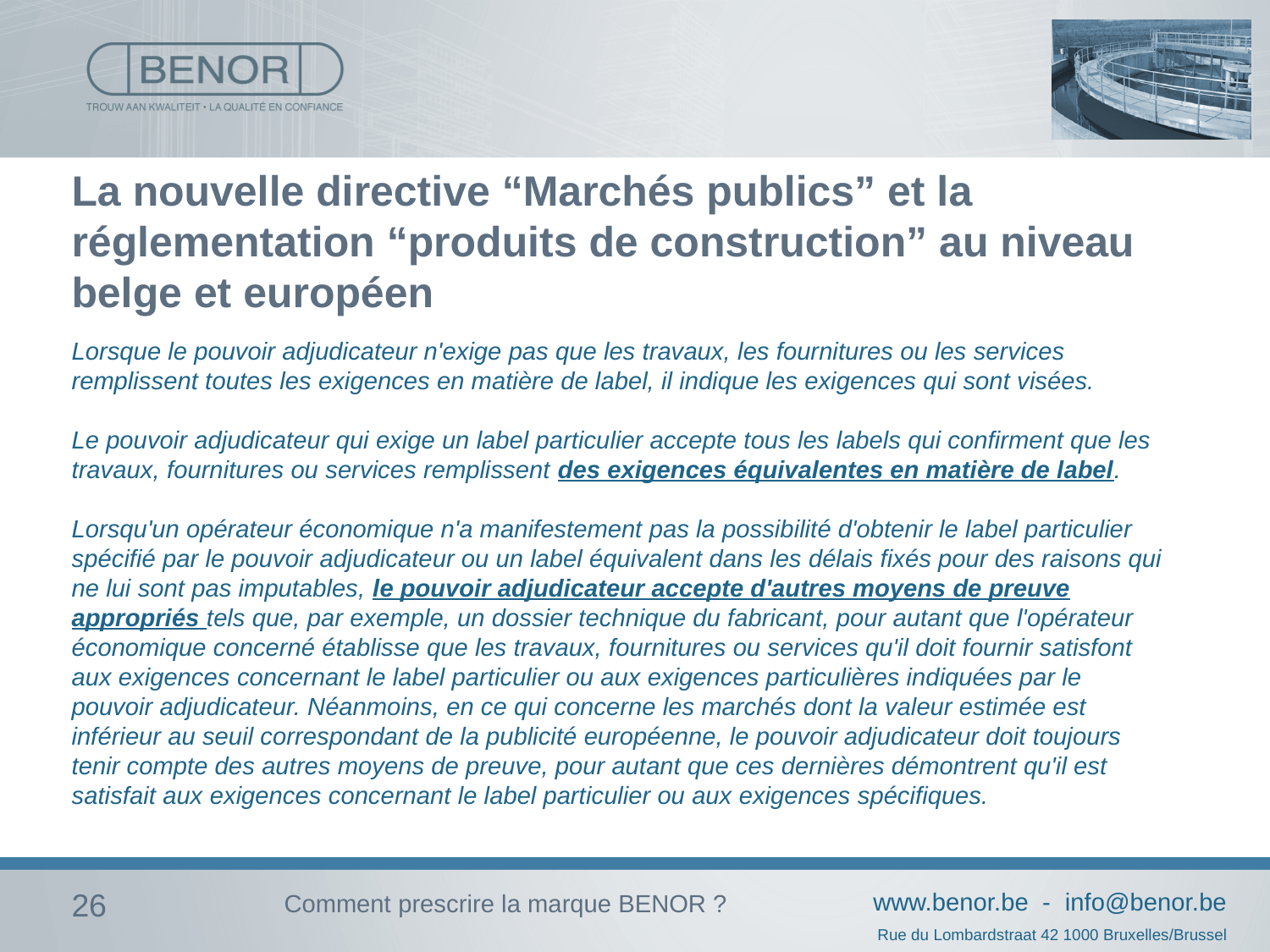

# La nouvelle directive “Marchés publics” et la réglementation “produits de construction” au niveau belge et européen
Lorsque le pouvoir adjudicateur n'exige pas que les travaux, les fournitures ou les services remplissent toutes les exigences en matière de label, il indique les exigences qui sont visées.

Le pouvoir adjudicateur qui exige un label particulier accepte tous les labels qui confirment que les travaux, fournitures ou services remplissent des exigences équivalentes en matière de label.

Lorsqu'un opérateur économique n'a manifestement pas la possibilité d'obtenir le label particulier spécifié par le pouvoir adjudicateur ou un label équivalent dans les délais fixés pour des raisons qui ne lui sont pas imputables, le pouvoir adjudicateur accepte d'autres moyens de preuve appropriés tels que, par exemple, un dossier technique du fabricant, pour autant que l'opérateur économique concerné établisse que les travaux, fournitures ou services qu'il doit fournir satisfont aux exigences concernant le label particulier ou aux exigences particulières indiquées par le pouvoir adjudicateur. Néanmoins, en ce qui concerne les marchés dont la valeur estimée est inférieur au seuil correspondant de la publicité européenne, le pouvoir adjudicateur doit toujours tenir compte des autres moyens de preuve, pour autant que ces dernières démontrent qu'il est satisfait aux exigences concernant le label particulier ou aux exigences spécifiques.

26
Comment prescrire la marque BENOR ?